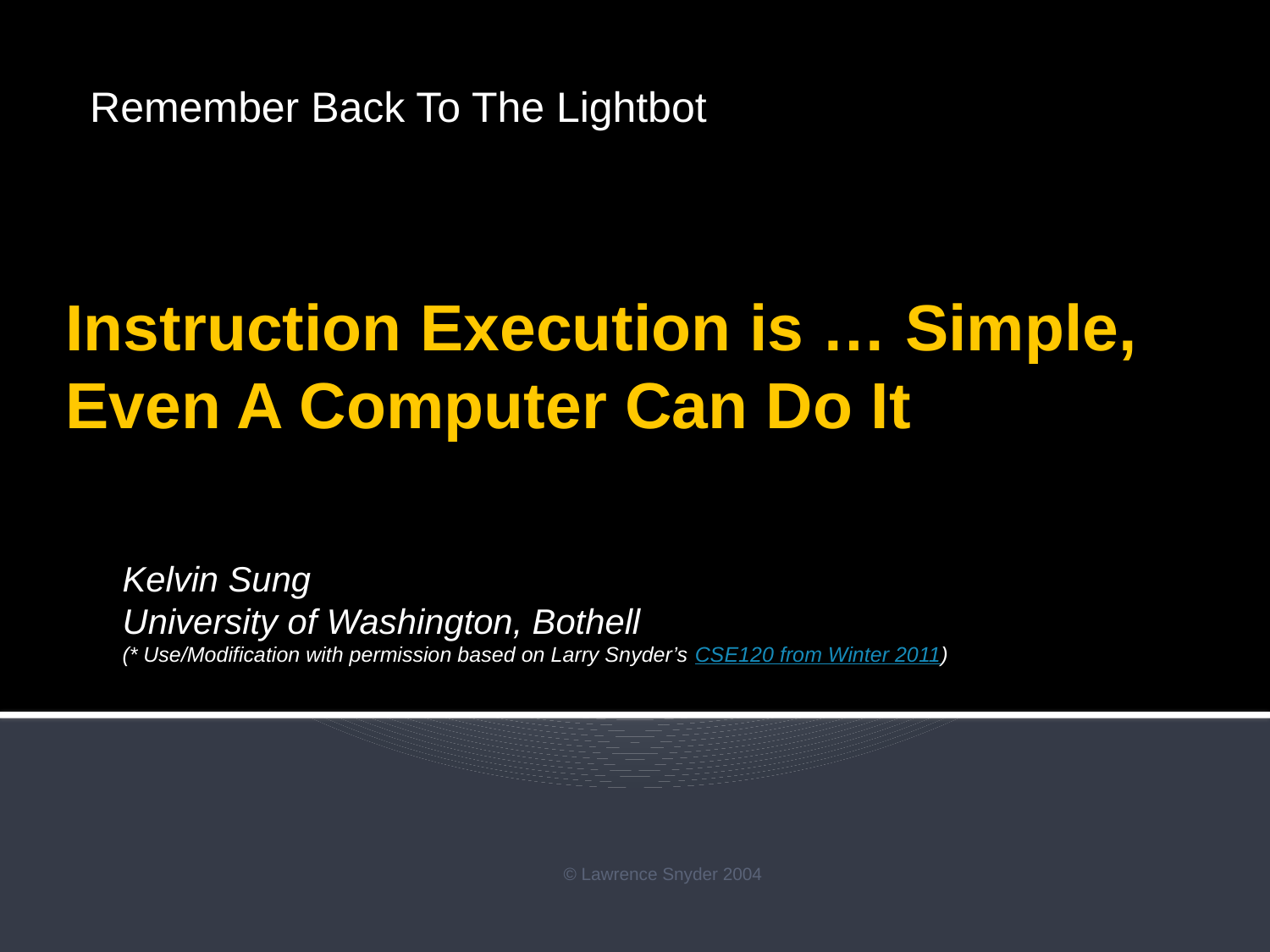

Remember Back To The Lightbot
# Instruction Execution is … Simple, Even A Computer Can Do It
Kelvin Sung
University of Washington, Bothell
(* Use/Modification with permission based on Larry Snyder’s CSE120 from Winter 2011)
© Lawrence Snyder 2004